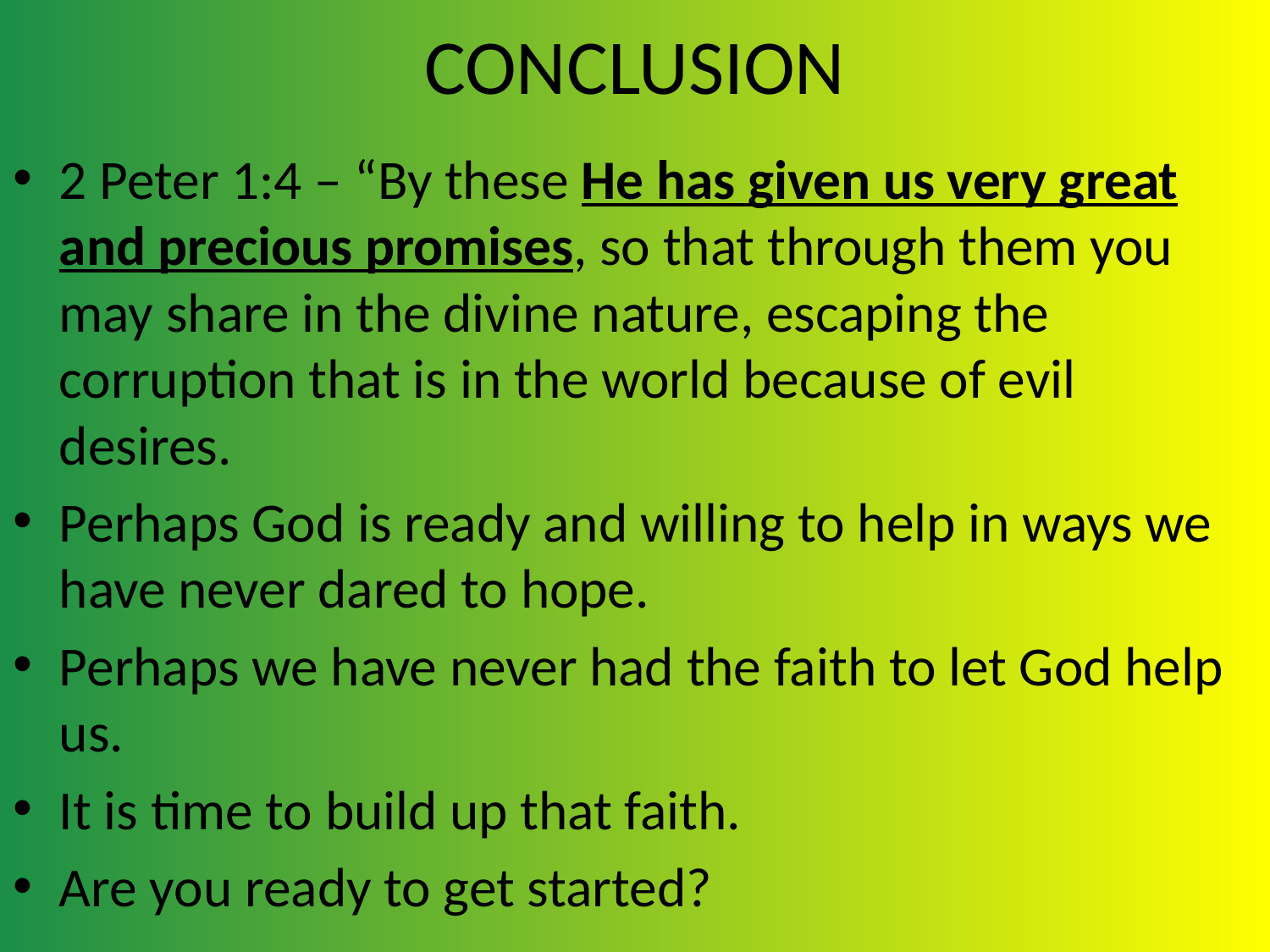

# CONCLUSION
2 Peter 1:4 – “By these He has given us very great and precious promises, so that through them you may share in the divine nature, escaping the corruption that is in the world because of evil desires.
Perhaps God is ready and willing to help in ways we have never dared to hope.
Perhaps we have never had the faith to let God help us.
It is time to build up that faith.
Are you ready to get started?